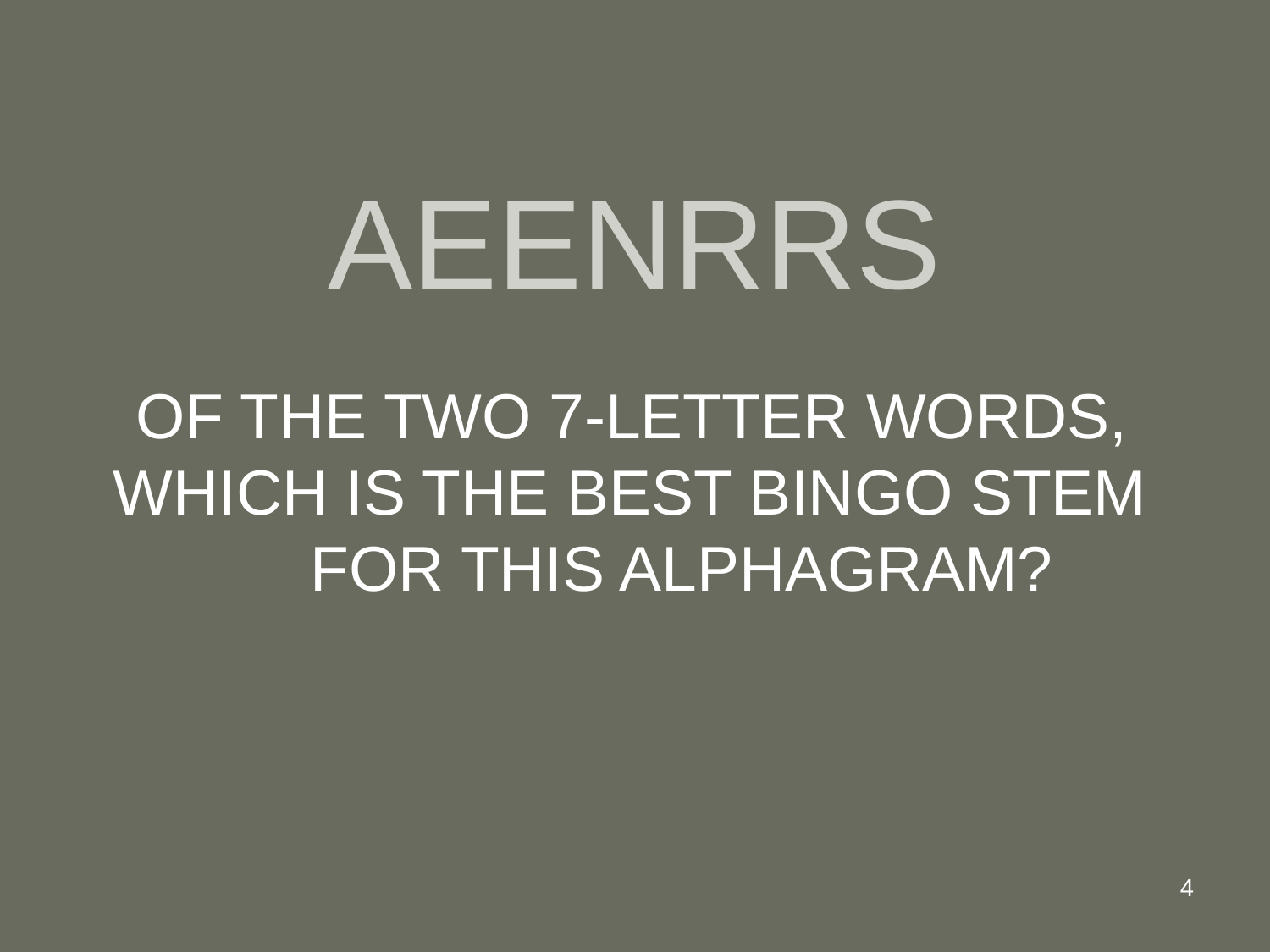

AEENRRS
    OF THE TWO 7-LETTER WORDS,   WHICH IS THE BEST BINGO STEM 	 	    FOR THIS ALPHAGRAM?
4